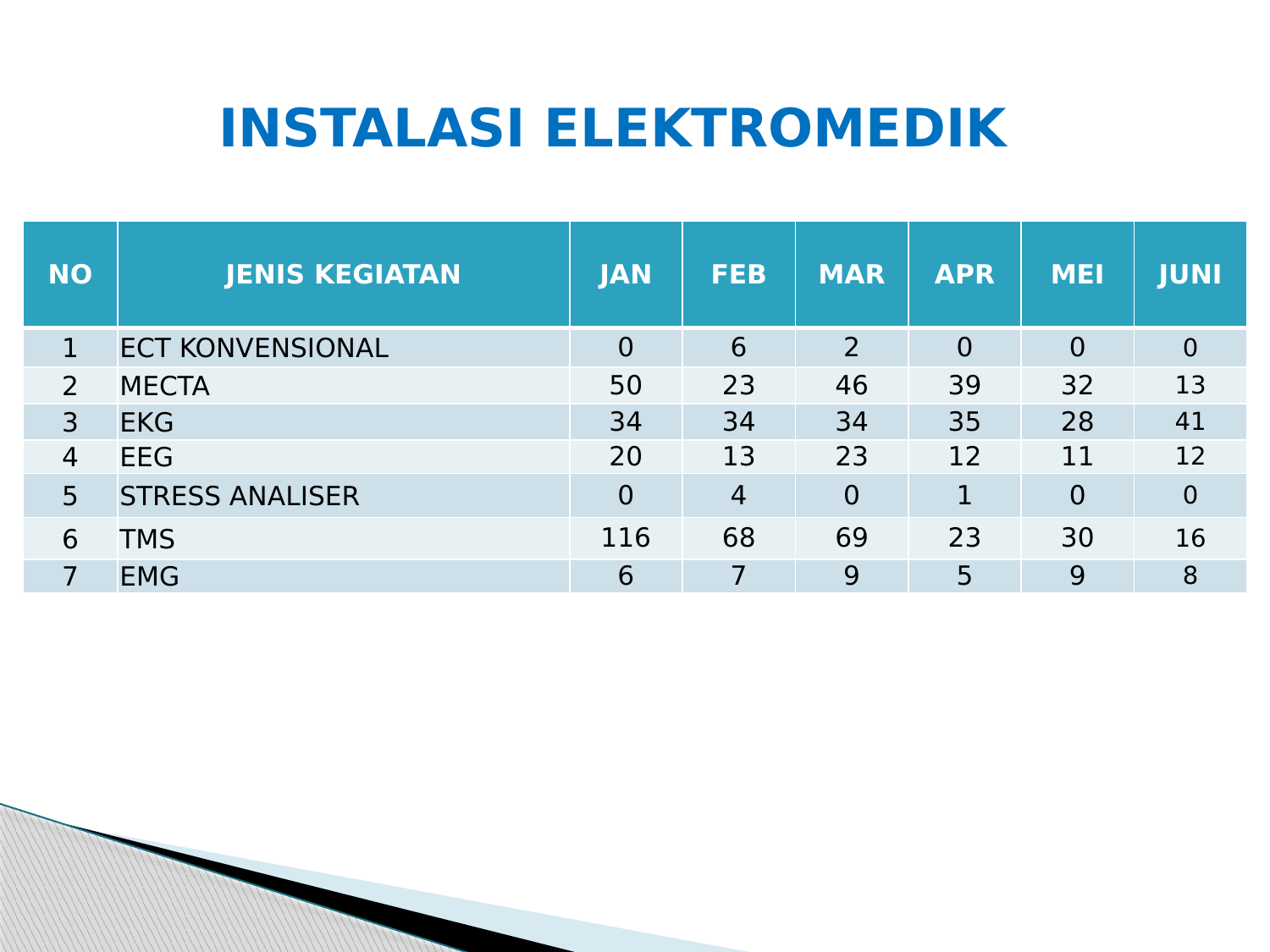

# INSTALASI ELEKTROMEDIK
| NO | JENIS KEGIATAN | JAN | FEB | MAR | APR | MEI | JUNI |
| --- | --- | --- | --- | --- | --- | --- | --- |
| 1 | ECT KONVENSIONAL | 0 | 6 | 2 | 0 | 0 | 0 |
| 2 | MECTA | 50 | 23 | 46 | 39 | 32 | 13 |
| 3 | EKG | 34 | 34 | 34 | 35 | 28 | 41 |
| 4 | EEG | 20 | 13 | 23 | 12 | 11 | 12 |
| 5 | STRESS ANALISER | 0 | 4 | 0 | 1 | 0 | 0 |
| 6 | TMS | 116 | 68 | 69 | 23 | 30 | 16 |
| 7 | EMG | 6 | 7 | 9 | 5 | 9 | 8 |